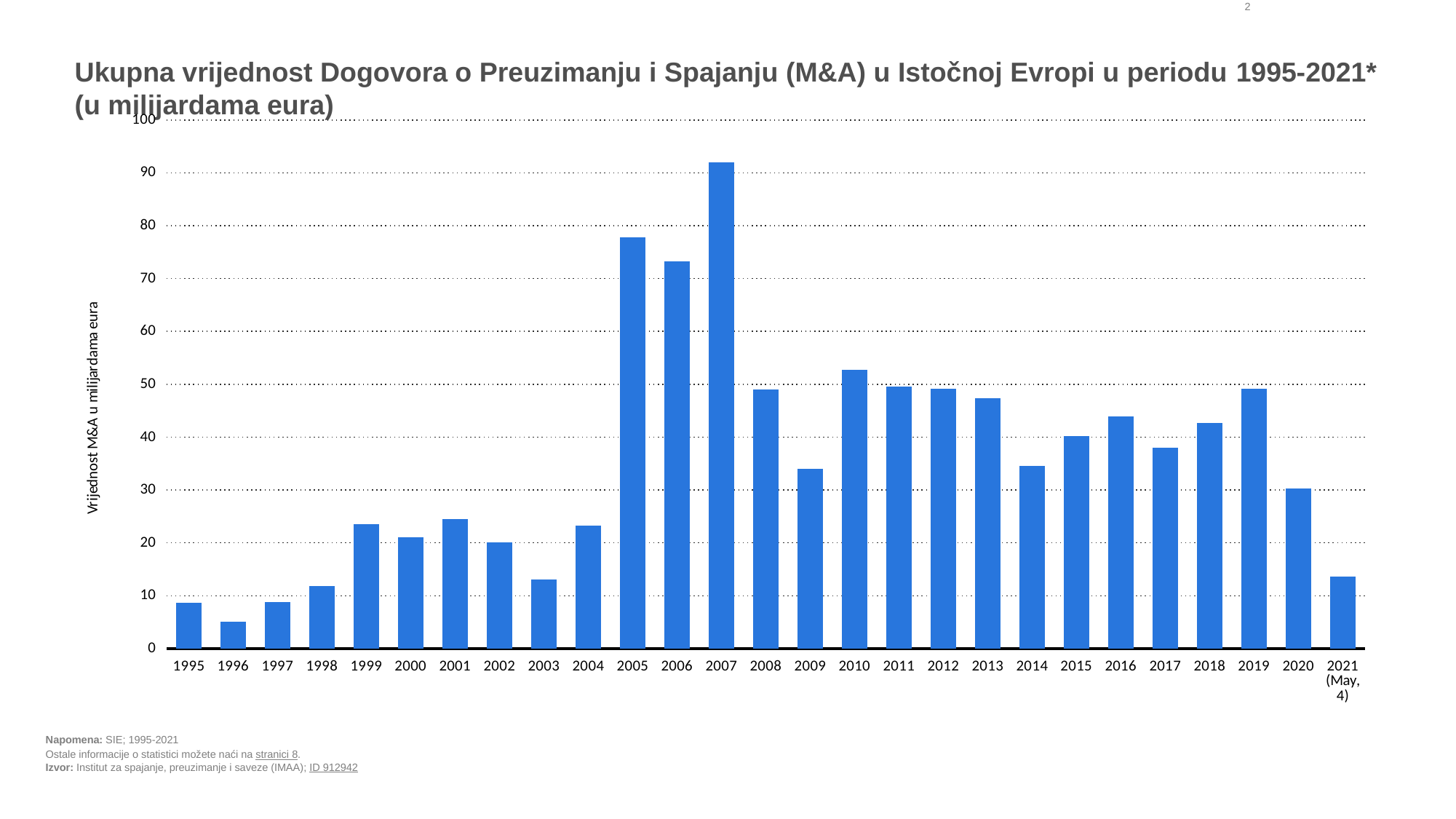

2
Ukupna vrijednost Dogovora o Preuzimanju i Spajanju (M&A) u Istočnoj Evropi u periodu 1995-2021* (u milijardama eura)

### Chart

| Category | Column1 |
|---|---|
| 1995 | 8.64 |
| 1996 | 5.05 |
| 1997 | 8.69 |
| 1998 | 11.8 |
| 1999 | 23.44 |
| 2000 | 21.04 |
| 2001 | 24.43 |
| 2002 | 19.96 |
| 2003 | 13.03 |
| 2004 | 23.2 |
| 2005 | 77.75 |
| 2006 | 73.16 |
| 2007 | 91.87 |
| 2008 | 48.9 |
| 2009 | 33.96 |
| 2010 | 52.69 |
| 2011 | 49.53 |
| 2012 | 49.12 |
| 2013 | 47.33 |
| 2014 | 34.49 |
| 2015 | 40.17 |
| 2016 | 43.91 |
| 2017 | 37.87 |
| 2018 | 42.62 |
| 2019 | 49.11 |
| 2020 | 30.28 |
| 2021 (May, 4) | 13.56 |
Napomena: SIE; 1995-2021
Ostale informacije o statistici možete naći na stranici 8.
Izvor: Institut za spajanje, preuzimanje i saveze (IMAA); ID 912942